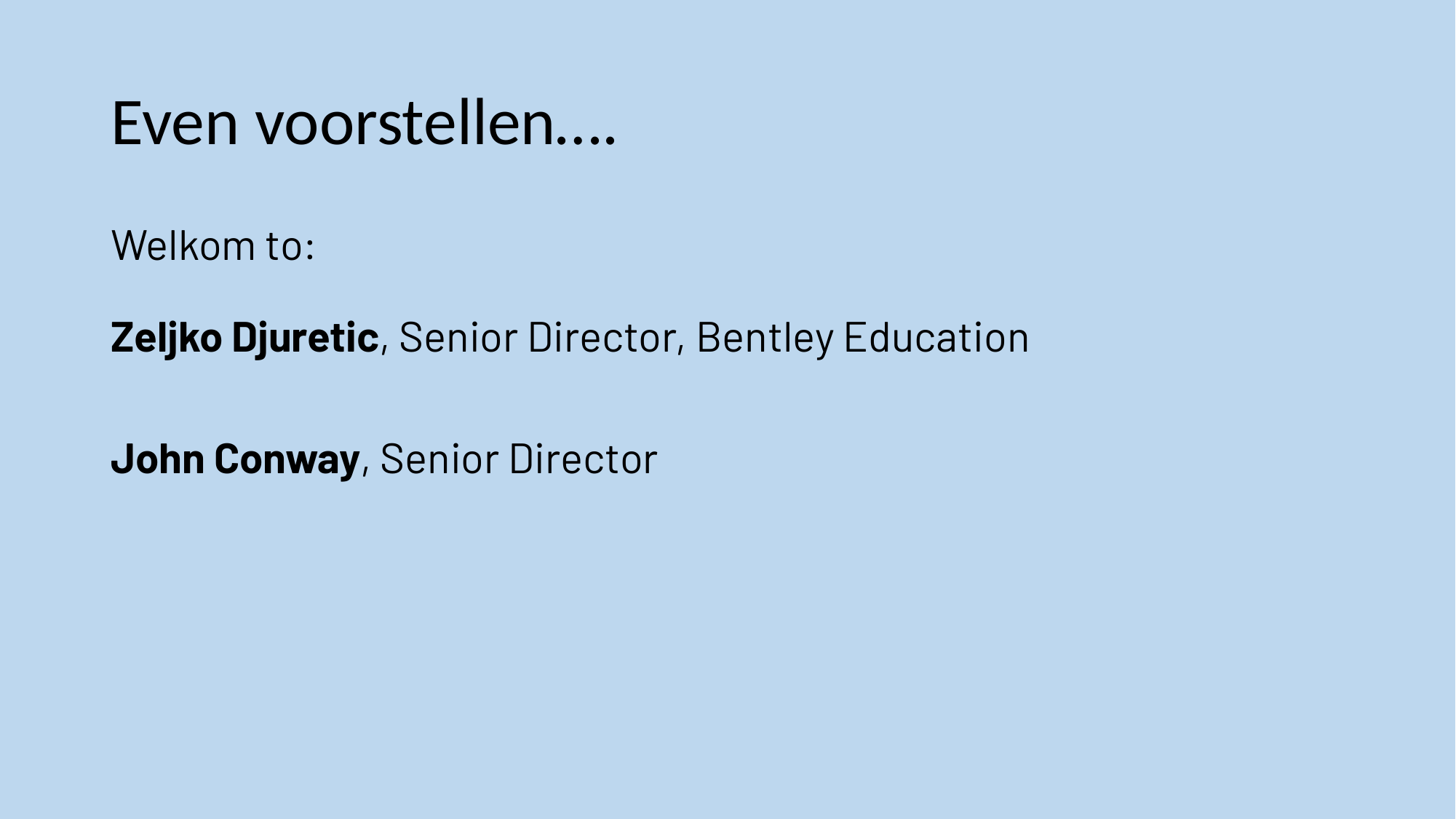

# Even voorstellen….
Welkom to:
Zeljko Djuretic, Senior Director, Bentley Education

John Conway, Senior Director